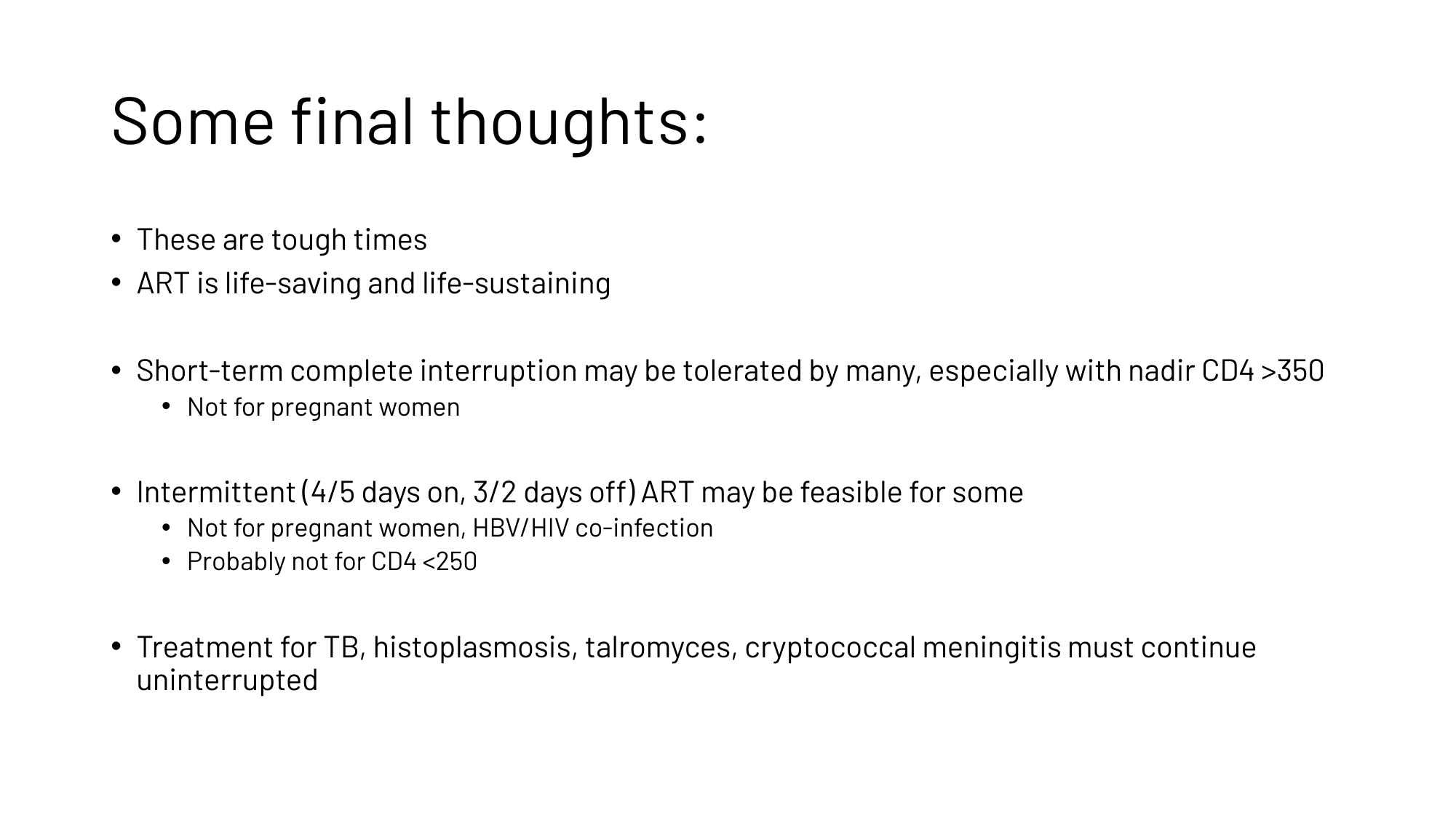

# Some final thoughts:
These are tough times
ART is life-saving and life-sustaining

Short-term complete interruption may be tolerated by many, especially with nadir CD4 >350
Not for pregnant women

Intermittent (4/5 days on, 3/2 days off) ART may be feasible for some
Not for pregnant women, HBV/HIV co-infection
Probably not for CD4 <250

Treatment for TB, histoplasmosis, talromyces, cryptococcal meningitis must continue uninterrupted